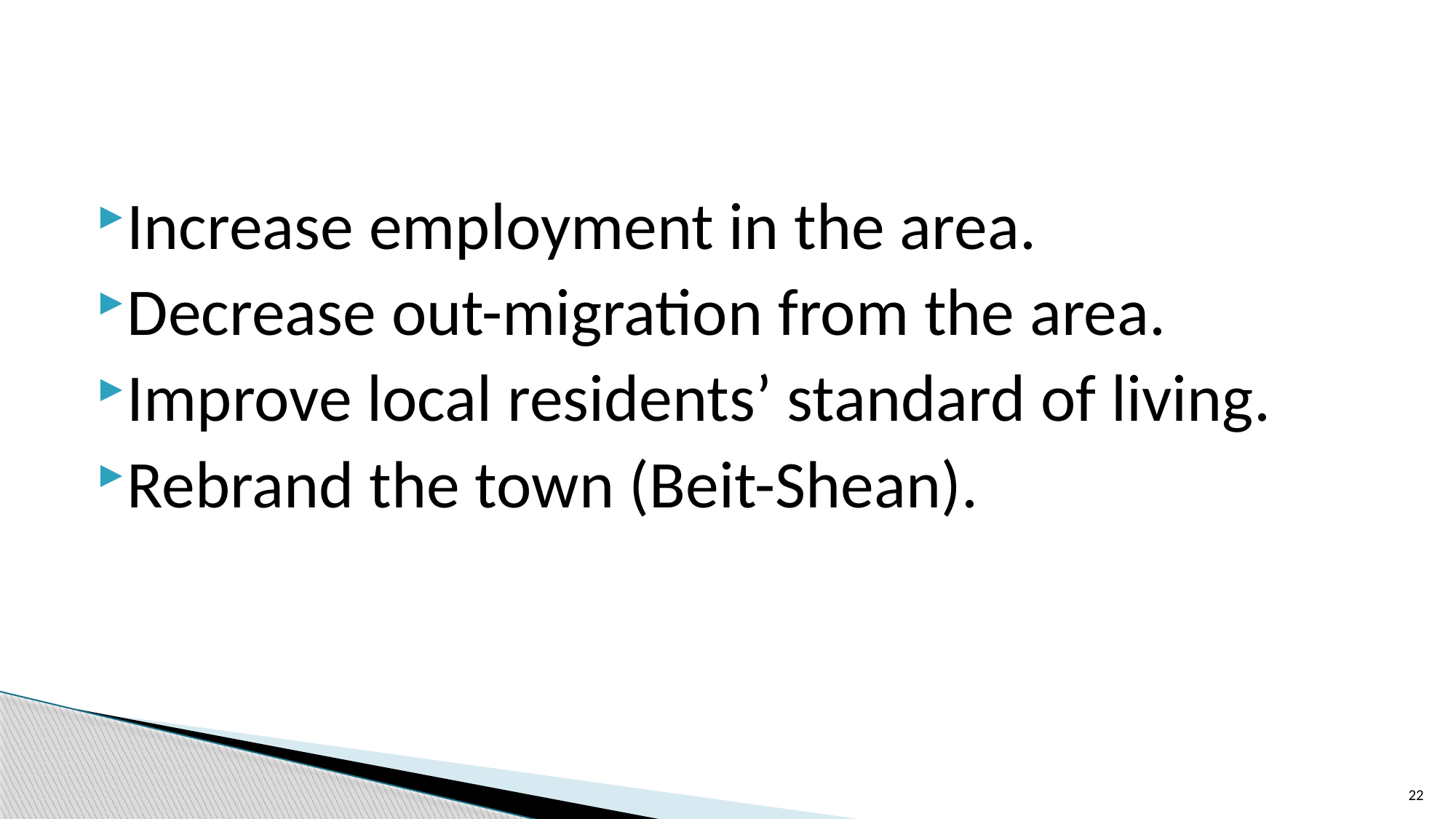

#
Increase employment in the area.
Decrease out-migration from the area.
Improve local residents’ standard of living.
Rebrand the town (Beit-Shean).

22